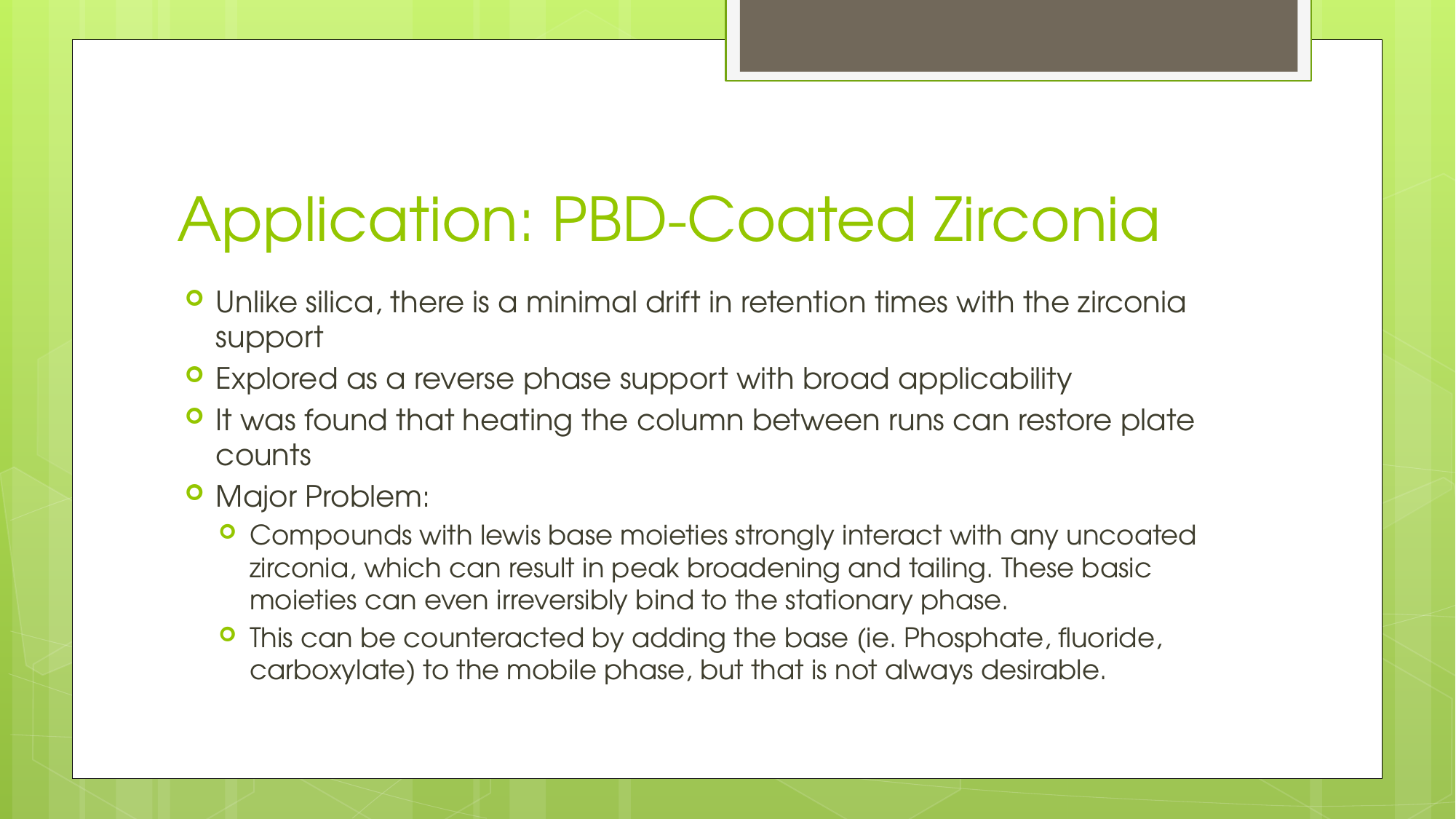

# Application: PBD-Coated Zirconia
Unlike silica, there is a minimal drift in retention times with the zirconia support
Explored as a reverse phase support with broad applicability
It was found that heating the column between runs can restore plate counts
Major Problem:
Compounds with lewis base moieties strongly interact with any uncoated zirconia, which can result in peak broadening and tailing. These basic moieties can even irreversibly bind to the stationary phase.
This can be counteracted by adding the base (ie. Phosphate, fluoride, carboxylate) to the mobile phase, but that is not always desirable.